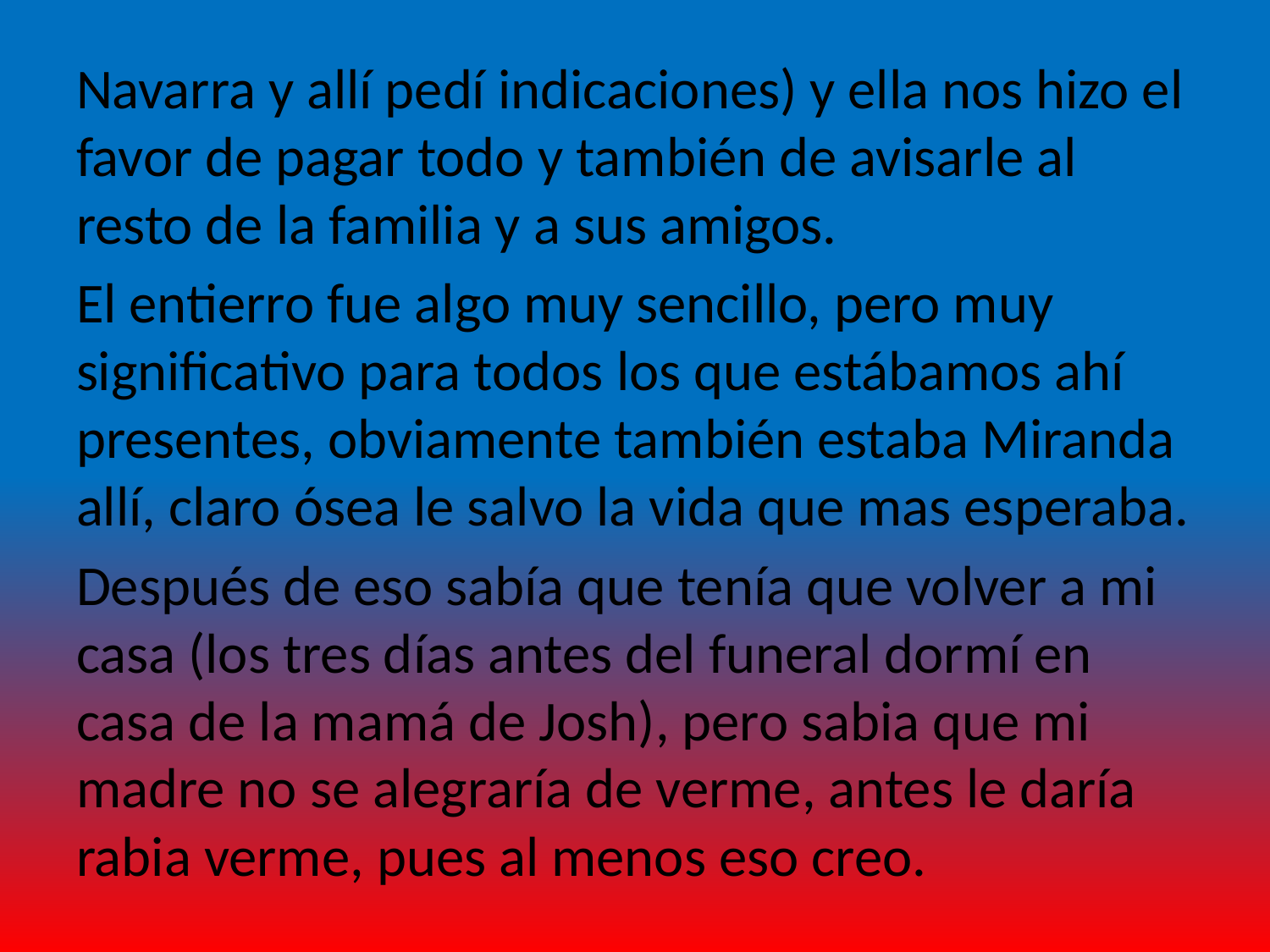

Navarra y allí pedí indicaciones) y ella nos hizo el favor de pagar todo y también de avisarle al resto de la familia y a sus amigos.
El entierro fue algo muy sencillo, pero muy significativo para todos los que estábamos ahí presentes, obviamente también estaba Miranda allí, claro ósea le salvo la vida que mas esperaba.
Después de eso sabía que tenía que volver a mi casa (los tres días antes del funeral dormí en casa de la mamá de Josh), pero sabia que mi madre no se alegraría de verme, antes le daría rabia verme, pues al menos eso creo.